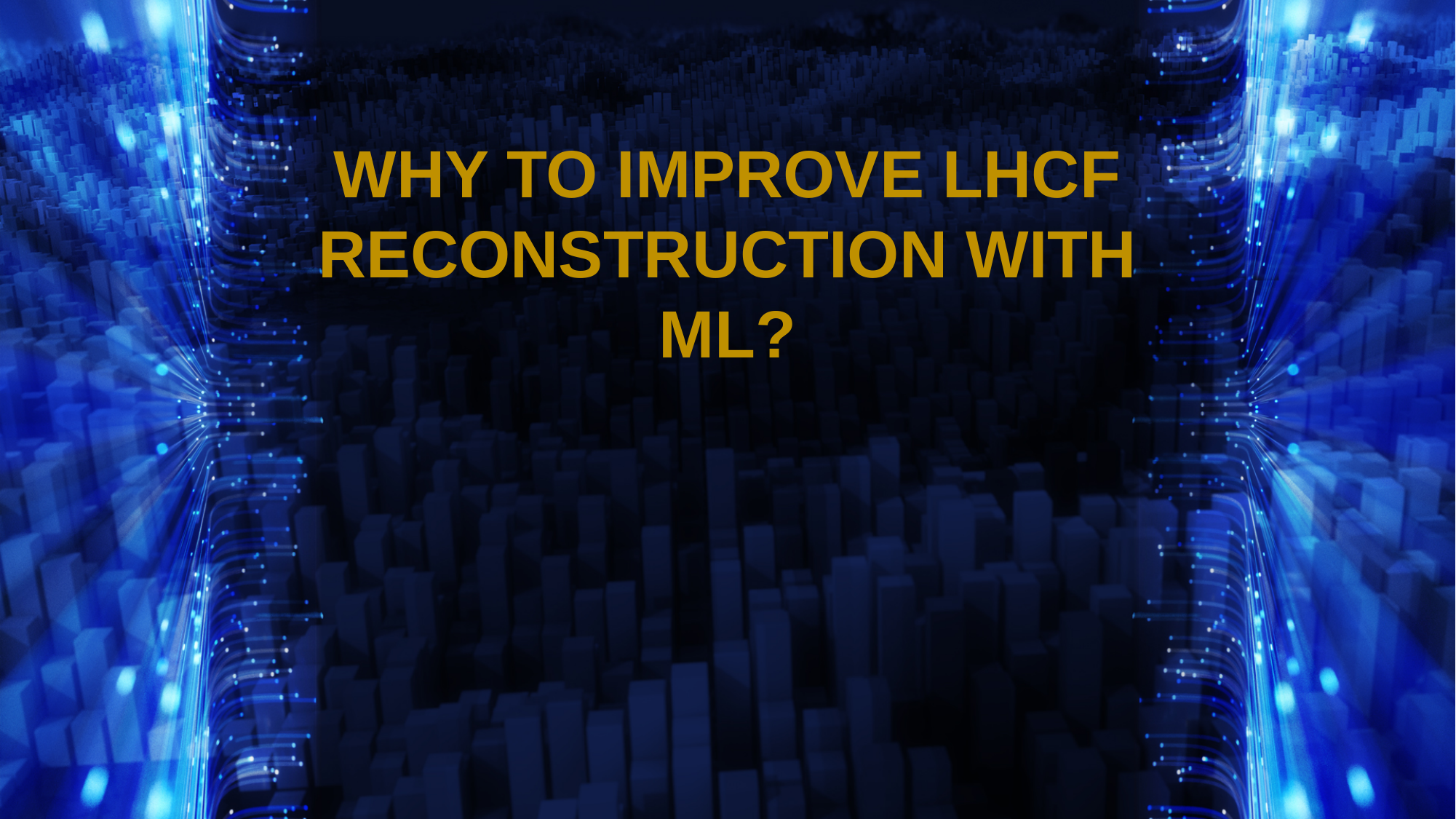

WHY TO IMPROVE LHCF RECONSTRUCTION WITH ML?